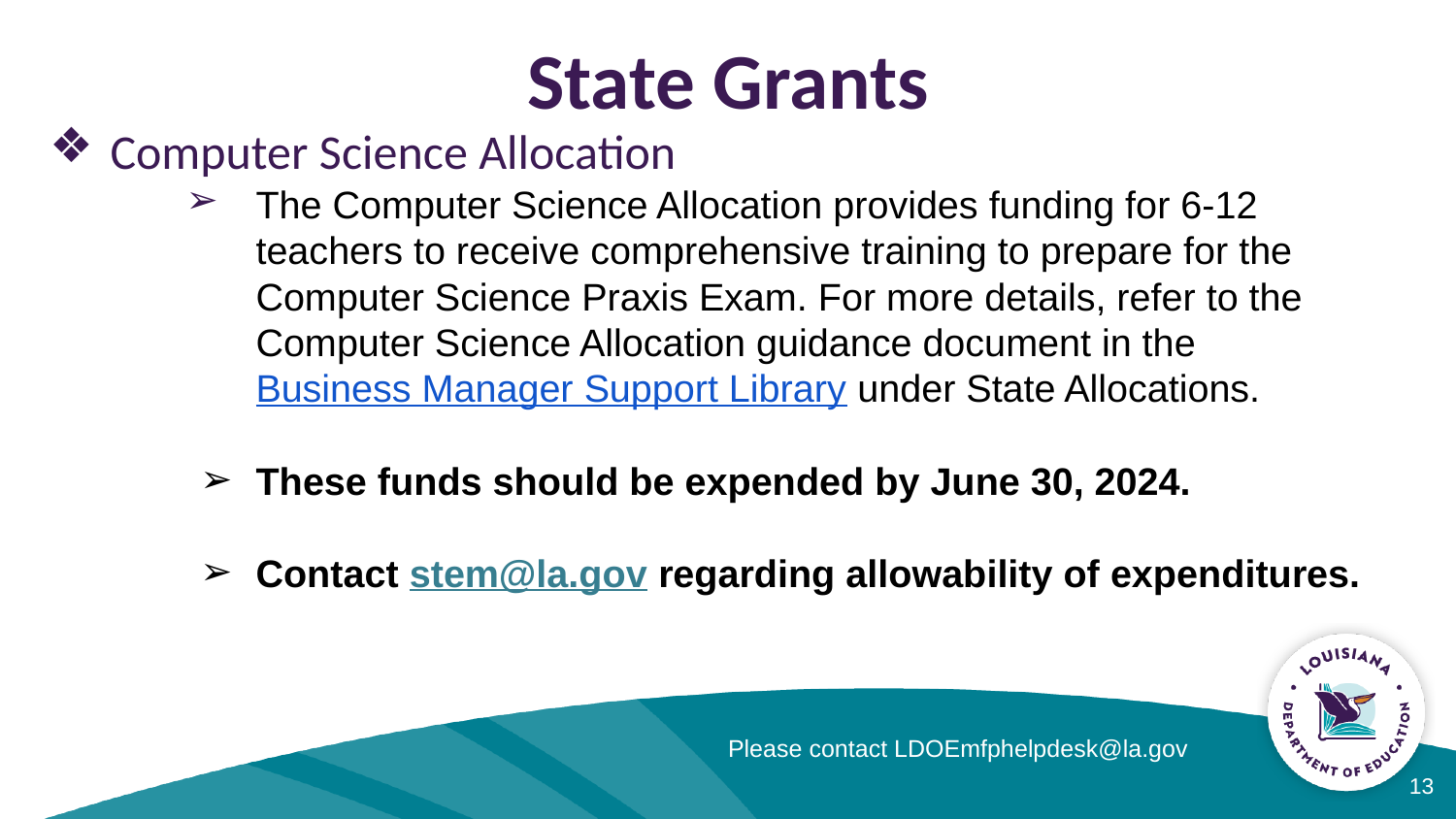

State Grants
Computer Science Allocation
The Computer Science Allocation provides funding for 6-12 teachers to receive comprehensive training to prepare for the Computer Science Praxis Exam. For more details, refer to the Computer Science Allocation guidance document in the Business Manager Support Library under State Allocations.

These funds should be expended by June 30, 2024.

Contact stem@la.gov regarding allowability of expenditures.

Please contact LDOEmfphelpdesk@la.gov
13